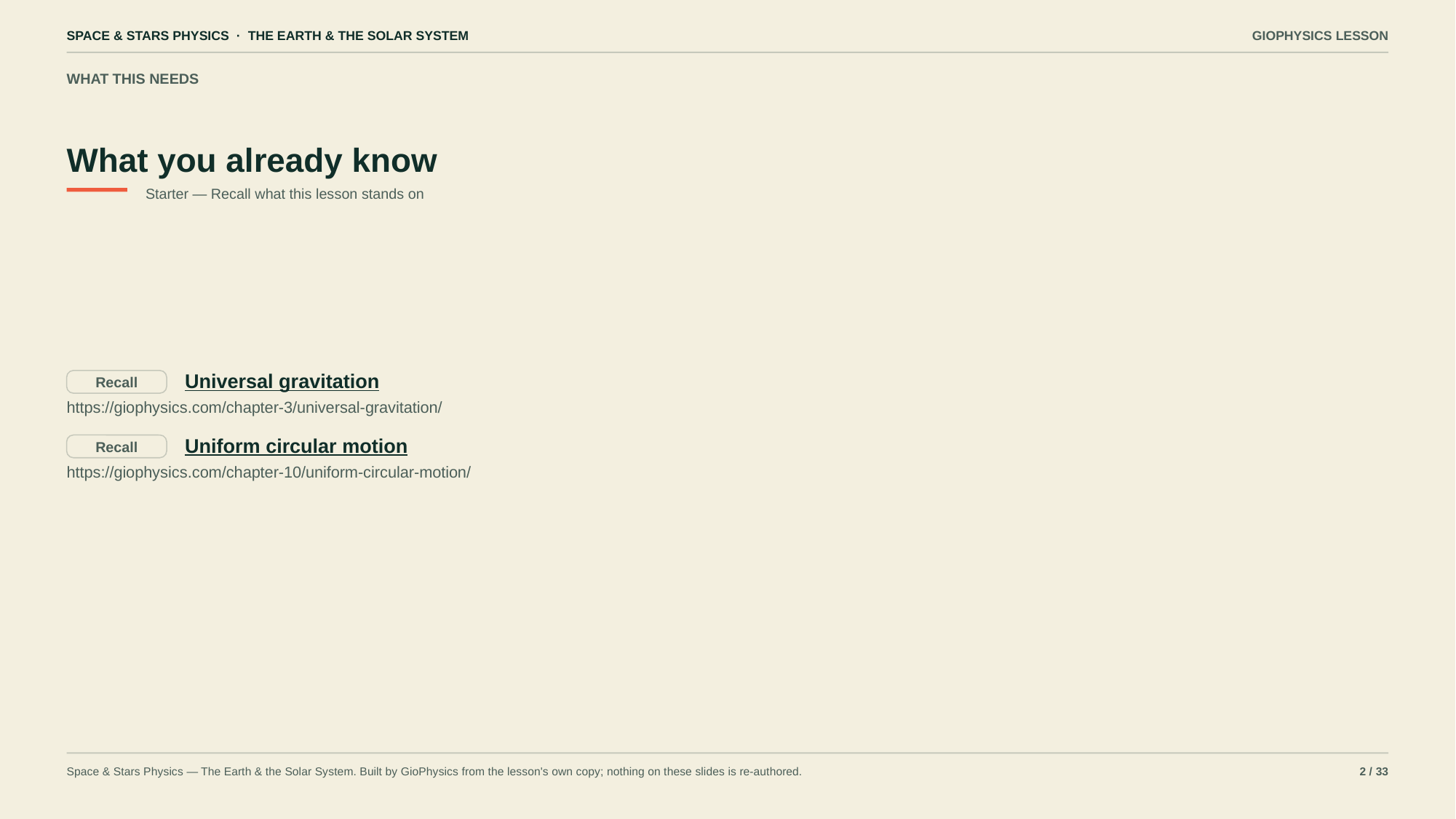

SPACE & STARS PHYSICS  ·  THE EARTH & THE SOLAR SYSTEM
GIOPHYSICS LESSON

WHAT THIS NEEDS
What you already know
Starter — Recall what this lesson stands on

Universal gravitation

Recall
https://giophysics.com/chapter-3/universal-gravitation/
Uniform circular motion

Recall
https://giophysics.com/chapter-10/uniform-circular-motion/

Space & Stars Physics — The Earth & the Solar System. Built by GioPhysics from the lesson's own copy; nothing on these slides is re-authored.
2 / 33